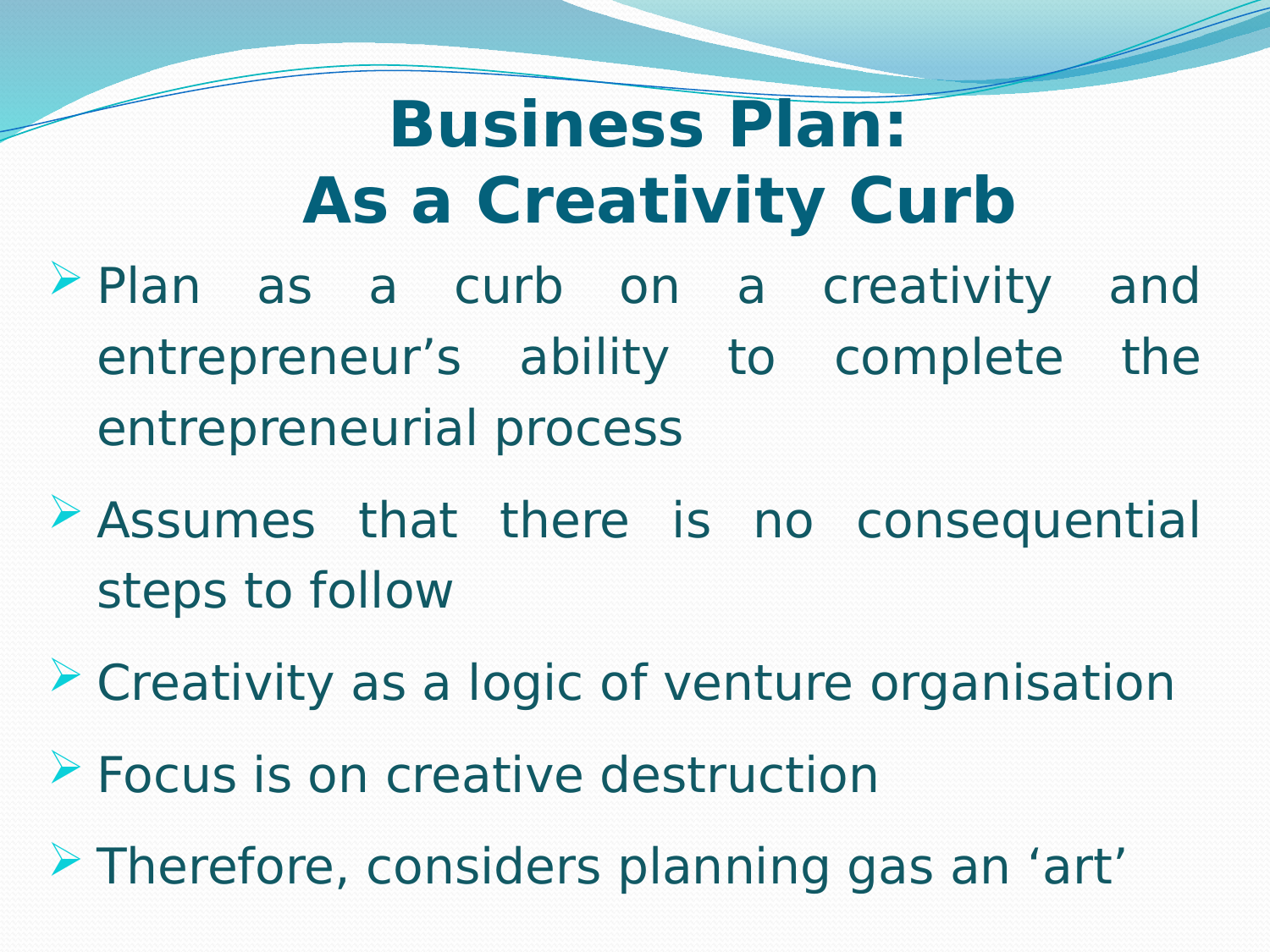

# Business Plan: As a Creativity Curb
Plan as a curb on a creativity and entrepreneur’s ability to complete the entrepreneurial process
Assumes that there is no consequential steps to follow
Creativity as a logic of venture organisation
Focus is on creative destruction
Therefore, considers planning gas an ‘art’